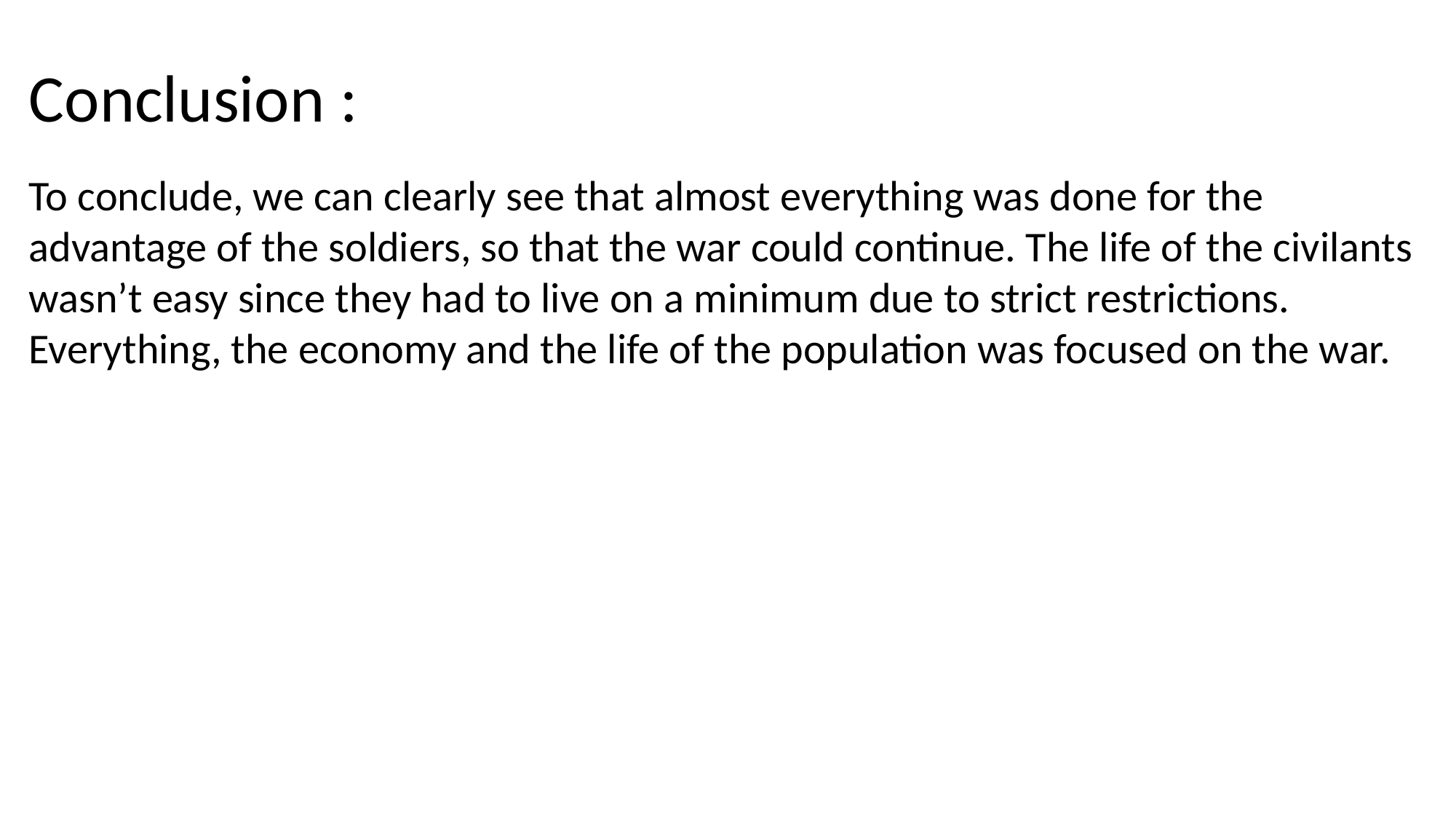

Conclusion :

To conclude, we can clearly see that almost everything was done for the advantage of the soldiers, so that the war could continue. The life of the civilants wasn’t easy since they had to live on a minimum due to strict restrictions. Everything, the economy and the life of the population was focused on the war.